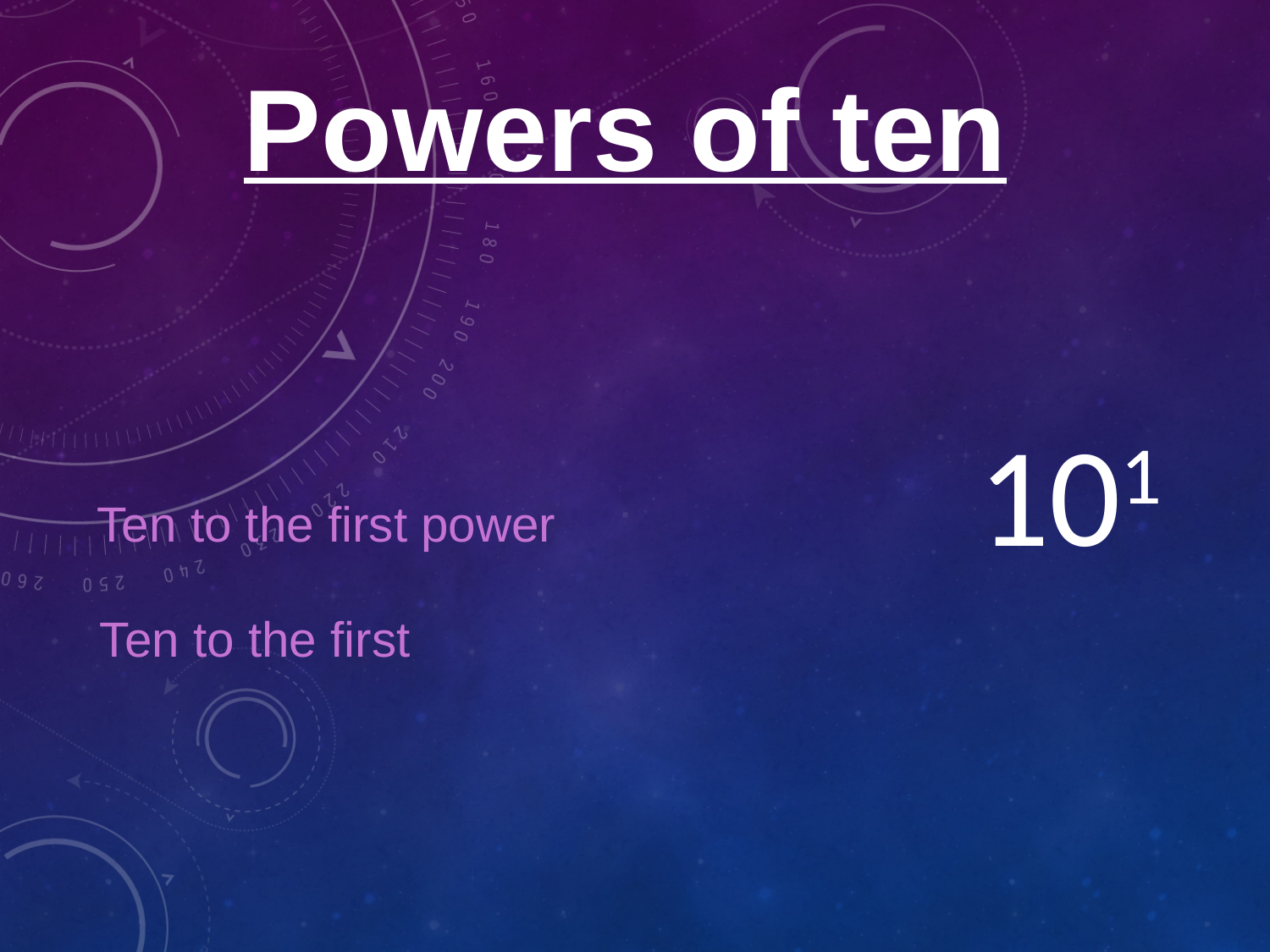

Powers of ten
# 101
Ten to the first power
Ten to the first